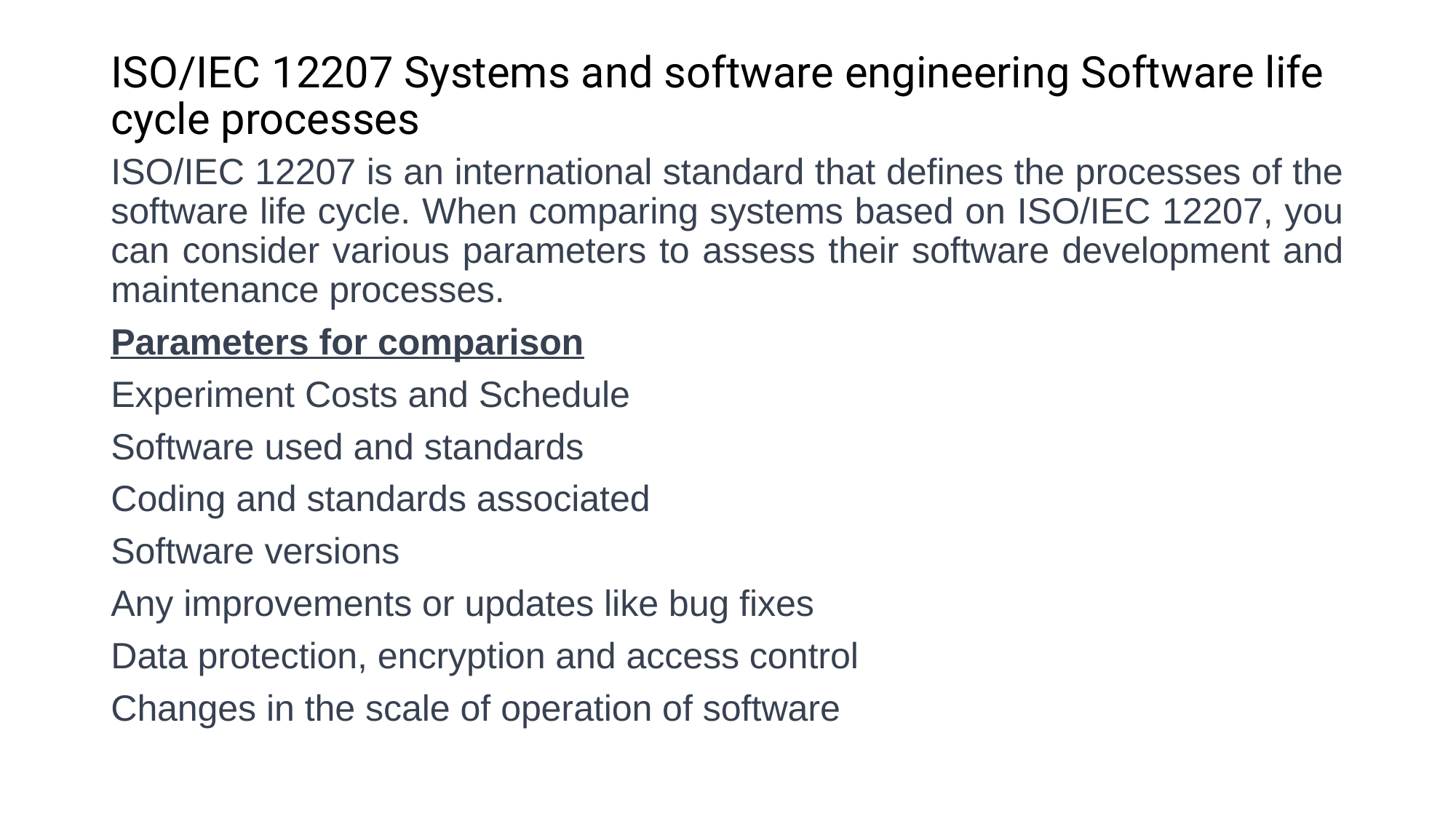

# ISO/IEC 12207 Systems and software engineering Software life cycle processes
ISO/IEC 12207 is an international standard that defines the processes of the software life cycle. When comparing systems based on ISO/IEC 12207, you can consider various parameters to assess their software development and maintenance processes.
Parameters for comparison
Experiment Costs and Schedule
Software used and standards
Coding and standards associated
Software versions
Any improvements or updates like bug fixes
Data protection, encryption and access control
Changes in the scale of operation of software